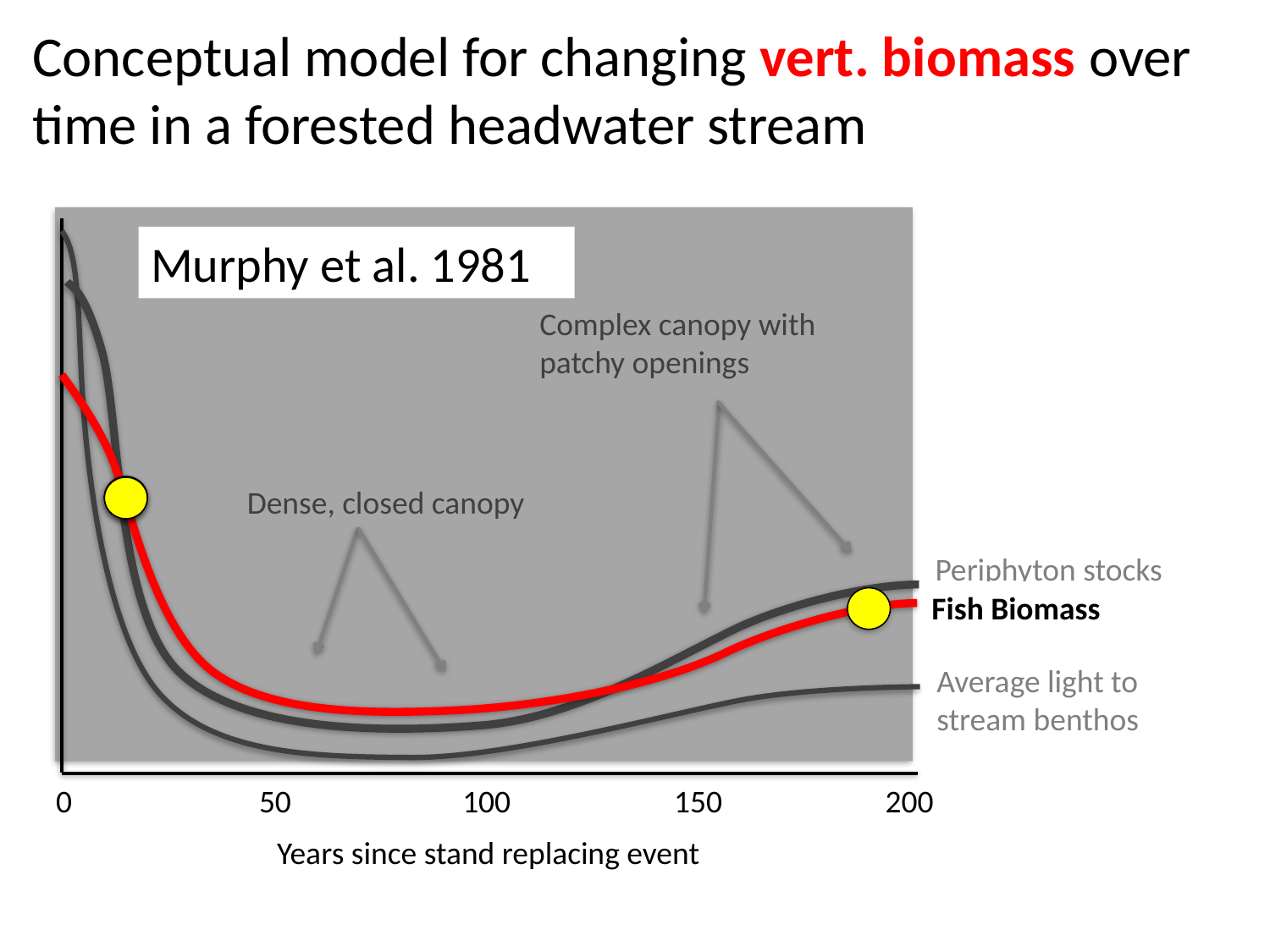

Conceptual model for changing vert. biomass over time in a forested headwater stream
Conceptual model for changing wood loads over time in a forested headwater stream

Murphy et al. 1981

Complex canopy with patchy openings

Dense, closed canopy

Periphyton stocks
Fish Biomass
Average light to stream benthos
0
50
100
150
200
Years since stand replacing event